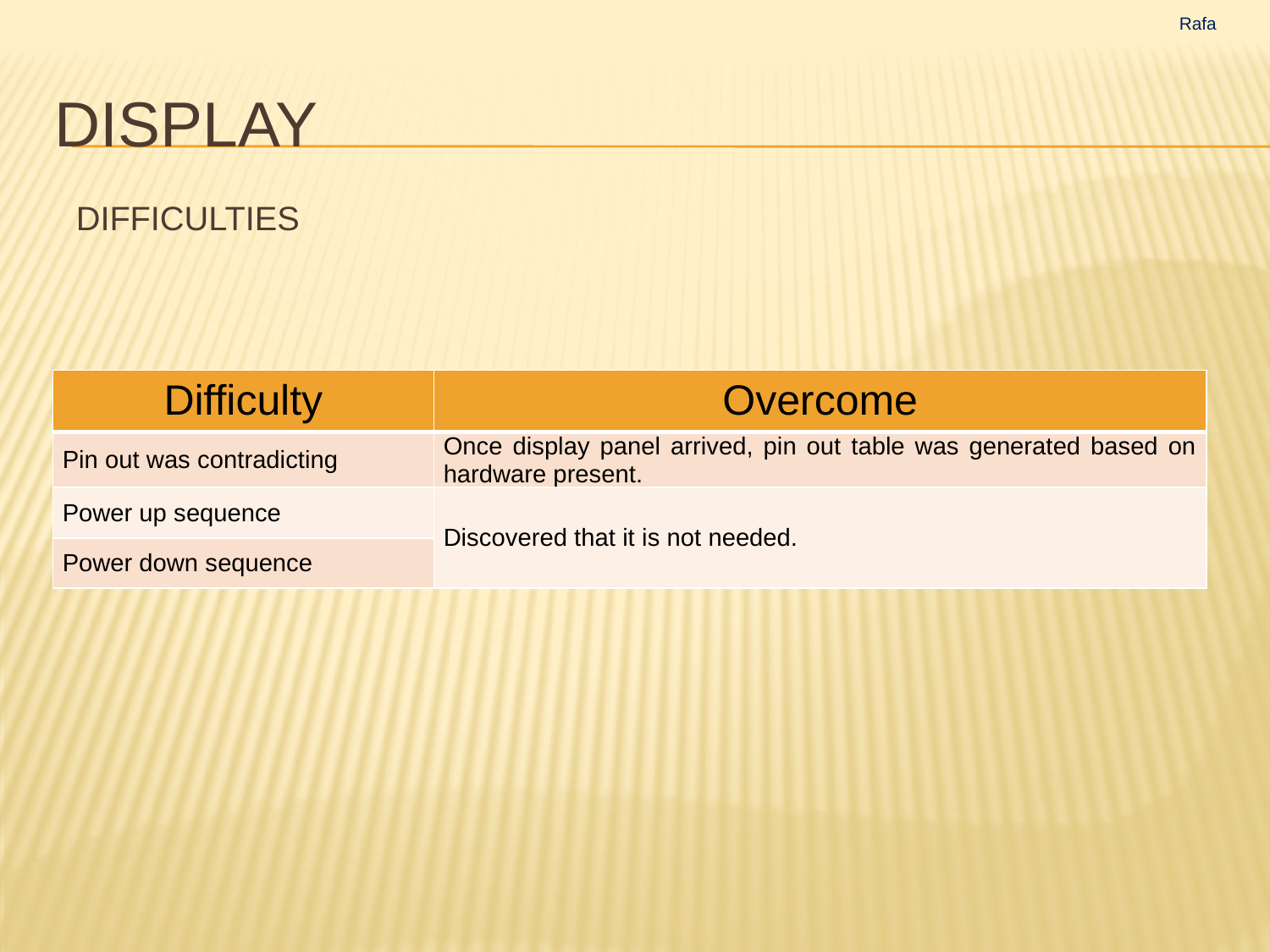

Rafa
# display
difficulties
| Difficulty | Overcome |
| --- | --- |
| Pin out was contradicting | Once display panel arrived, pin out table was generated based on hardware present. |
| Power up sequence | Discovered that it is not needed. |
| Power down sequence |  |